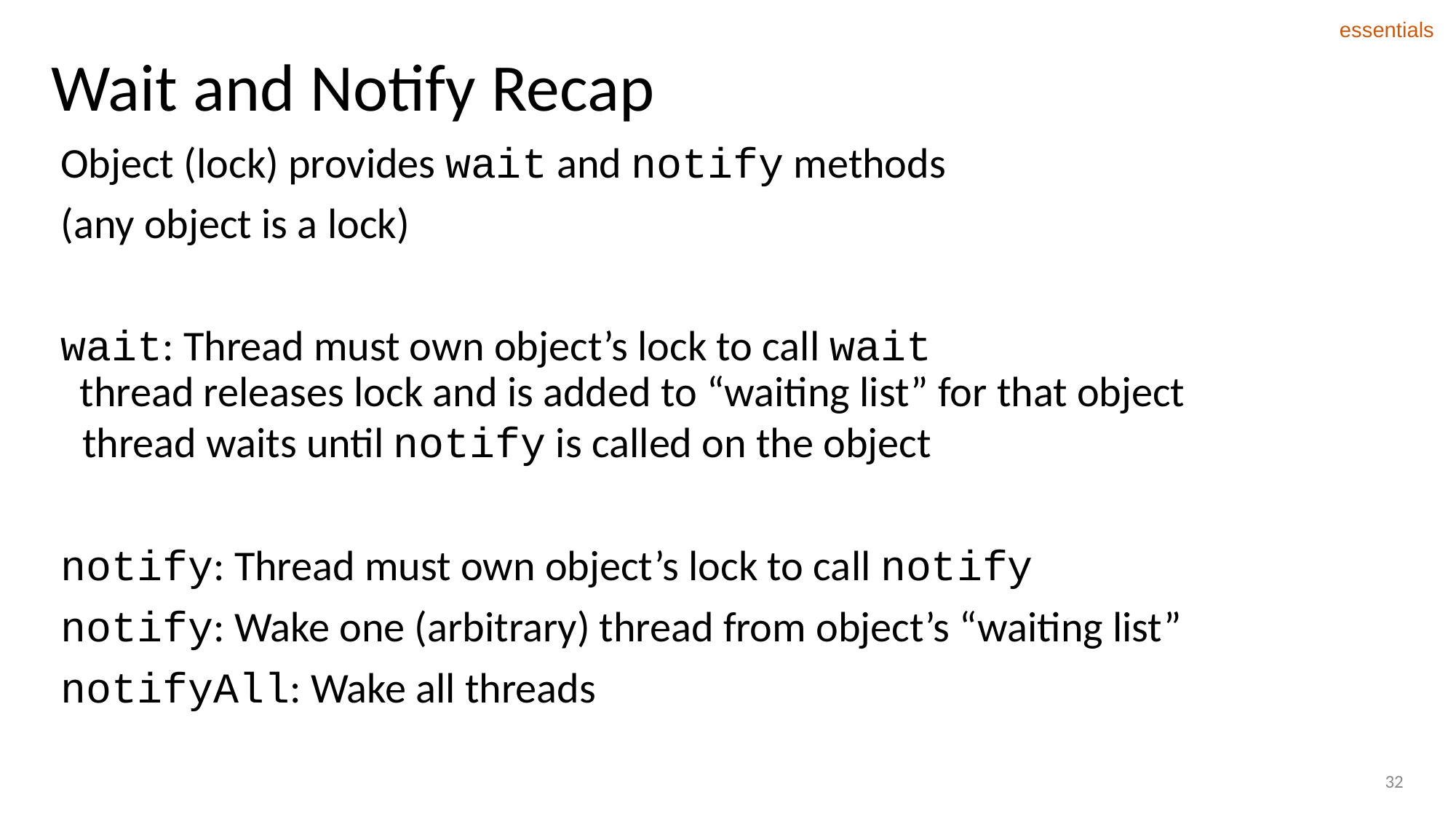

essentials
# Wait and Notify Recap
Object (lock) provides wait and notify methods
(any object is a lock)

wait: Thread must own object’s lock to call wait
  thread releases lock and is added to “waiting list” for that object
  thread waits until notify is called on the object

notify: Thread must own object’s lock to call notify
notify: Wake one (arbitrary) thread from object’s “waiting list”
notifyAll: Wake all threads

32